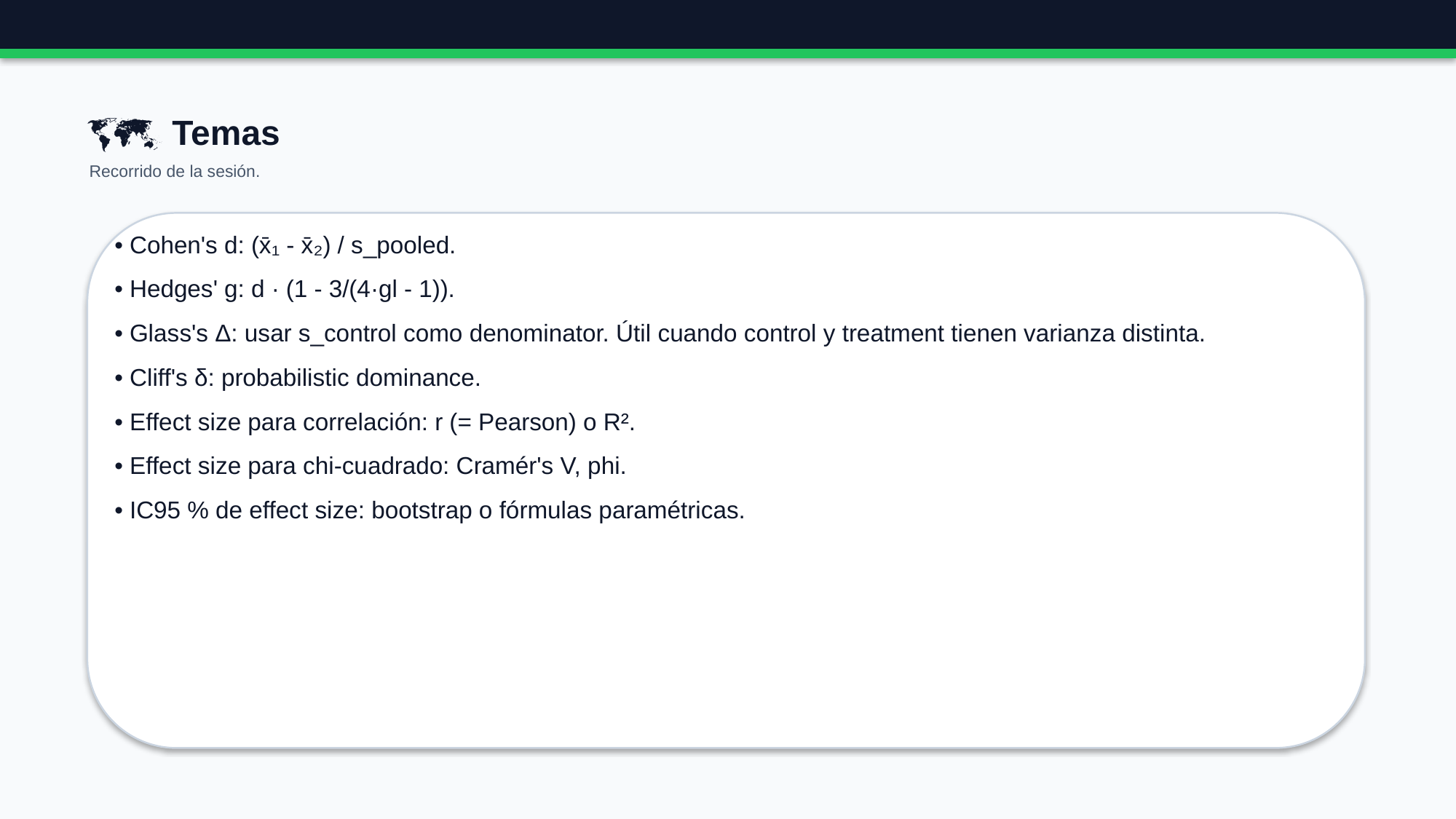

🗺️ Temas
Recorrido de la sesión.

• Cohen's d: (x̄₁ - x̄₂) / s_pooled.
• Hedges' g: d · (1 - 3/(4·gl - 1)).
• Glass's Δ: usar s_control como denominator. Útil cuando control y treatment tienen varianza distinta.
• Cliff's δ: probabilistic dominance.
• Effect size para correlación: r (= Pearson) o R².
• Effect size para chi-cuadrado: Cramér's V, phi.
• IC95 % de effect size: bootstrap o fórmulas paramétricas.